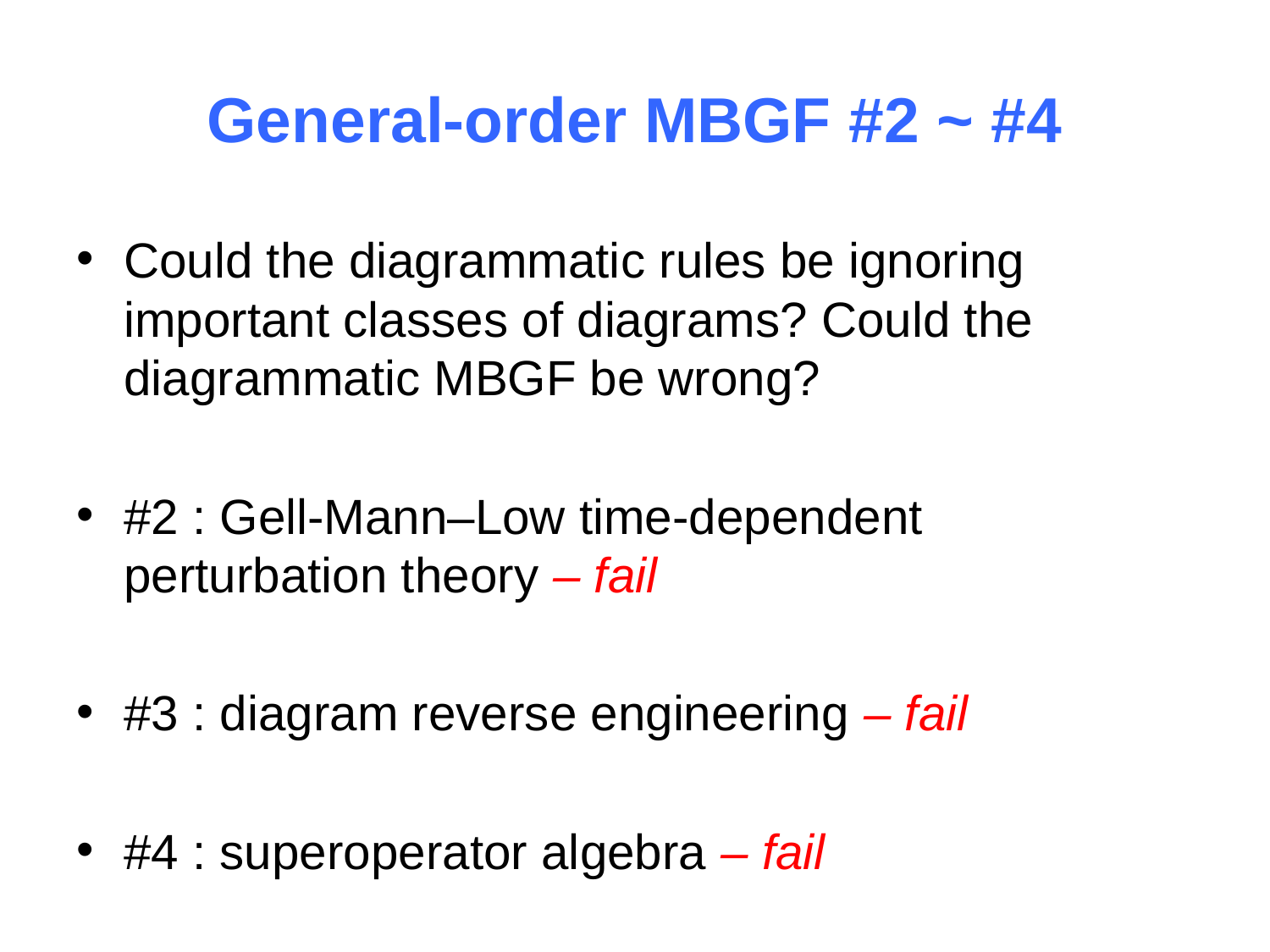

# General-order MBGF #2 ~ #4
Could the diagrammatic rules be ignoring important classes of diagrams? Could the diagrammatic MBGF be wrong?

#2 : Gell-Mann–Low time-dependent perturbation theory – fail

#3 : diagram reverse engineering – fail

#4 : superoperator algebra – fail